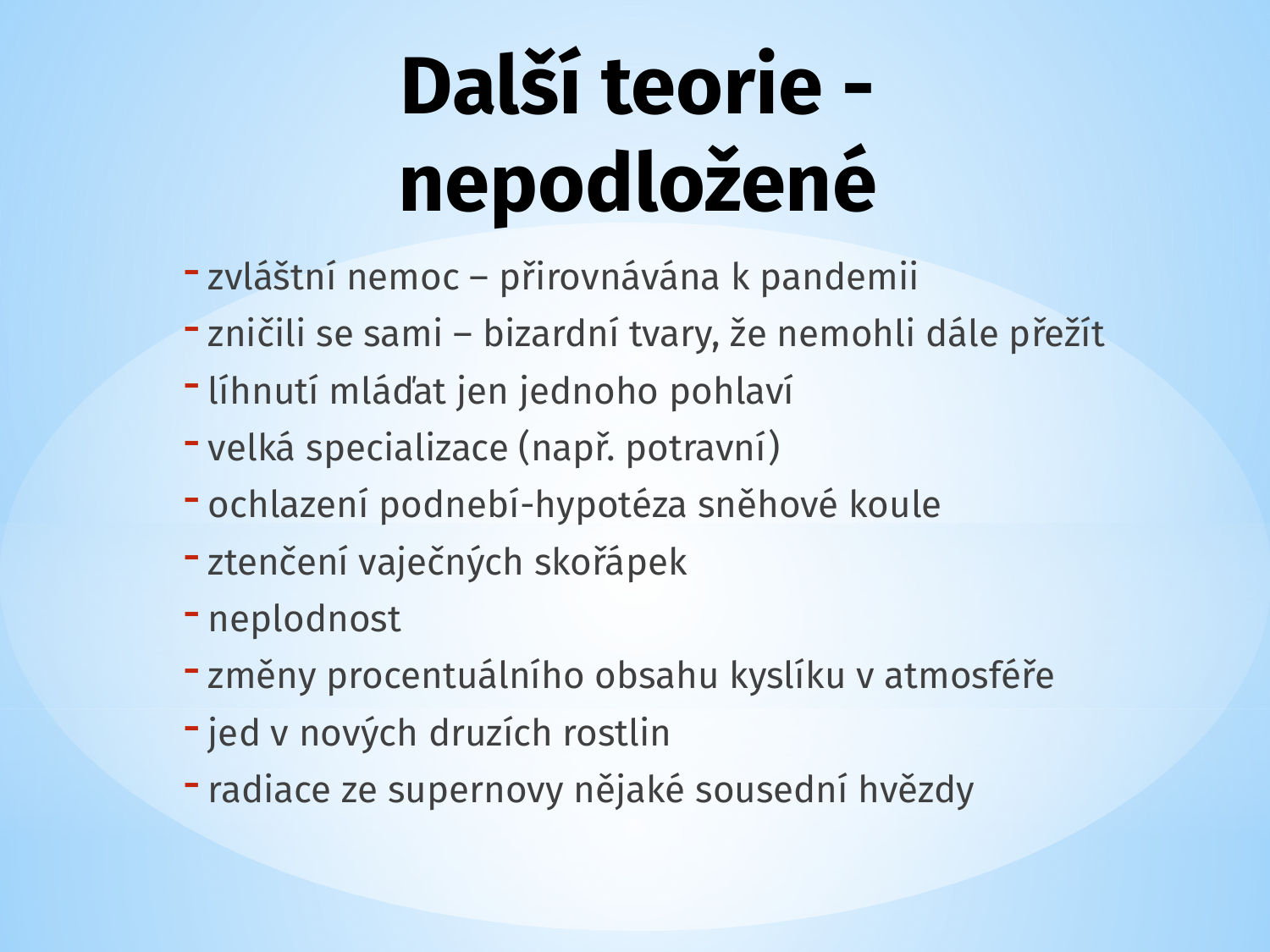

# Další teorie - nepodložené
zvláštní nemoc – přirovnávána k pandemii
zničili se sami – bizardní tvary, že nemohli dále přežít
líhnutí mláďat jen jednoho pohlaví
velká specializace (např. potravní)
ochlazení podnebí-hypotéza sněhové koule
ztenčení vaječných skořápek
neplodnost
změny procentuálního obsahu kyslíku v atmosféře
jed v nových druzích rostlin
radiace ze supernovy nějaké sousední hvězdy